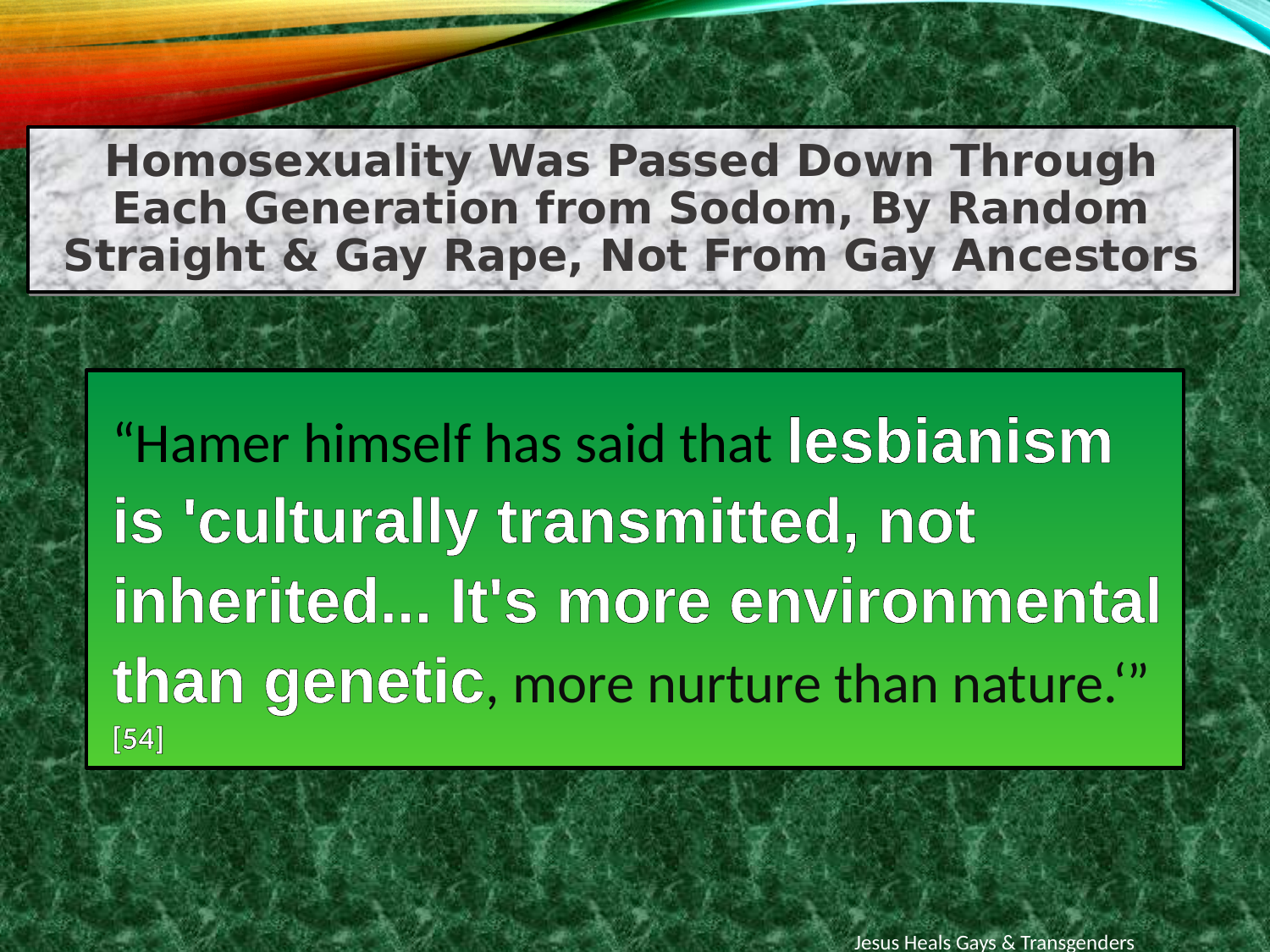

Homosexuality Was Passed Down Through Each Generation from Sodom, By Random Straight & Gay Rape, Not From Gay Ancestors
“Hamer himself has said that lesbianism is 'culturally transmitted, not inherited... It's more environmental than genetic, more nurture than nature.‘” [54]
Jesus Heals Gays & Transgenders